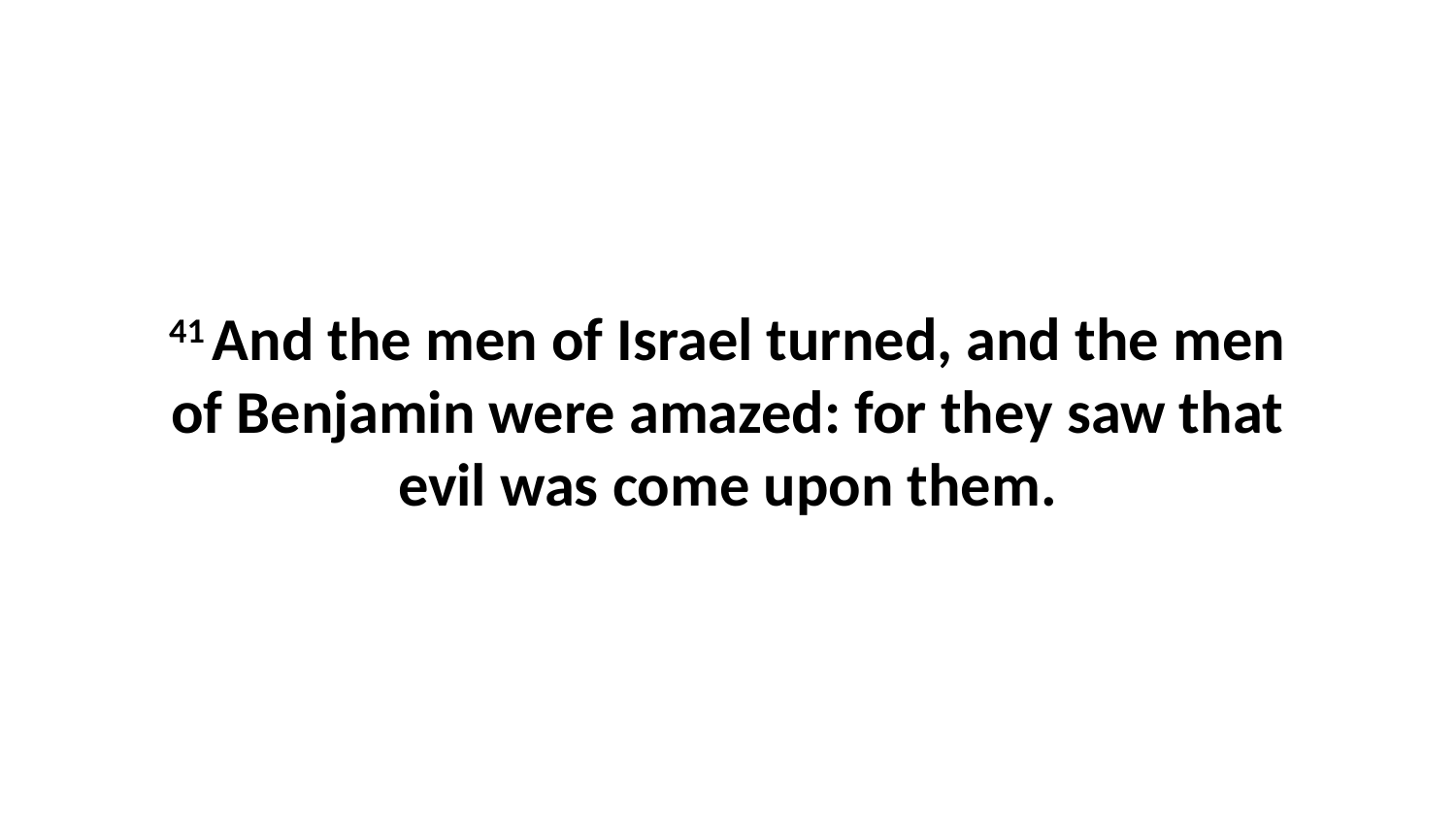

41 And the men of Israel turned, and the men of Benjamin were amazed: for they saw that evil was come upon them.